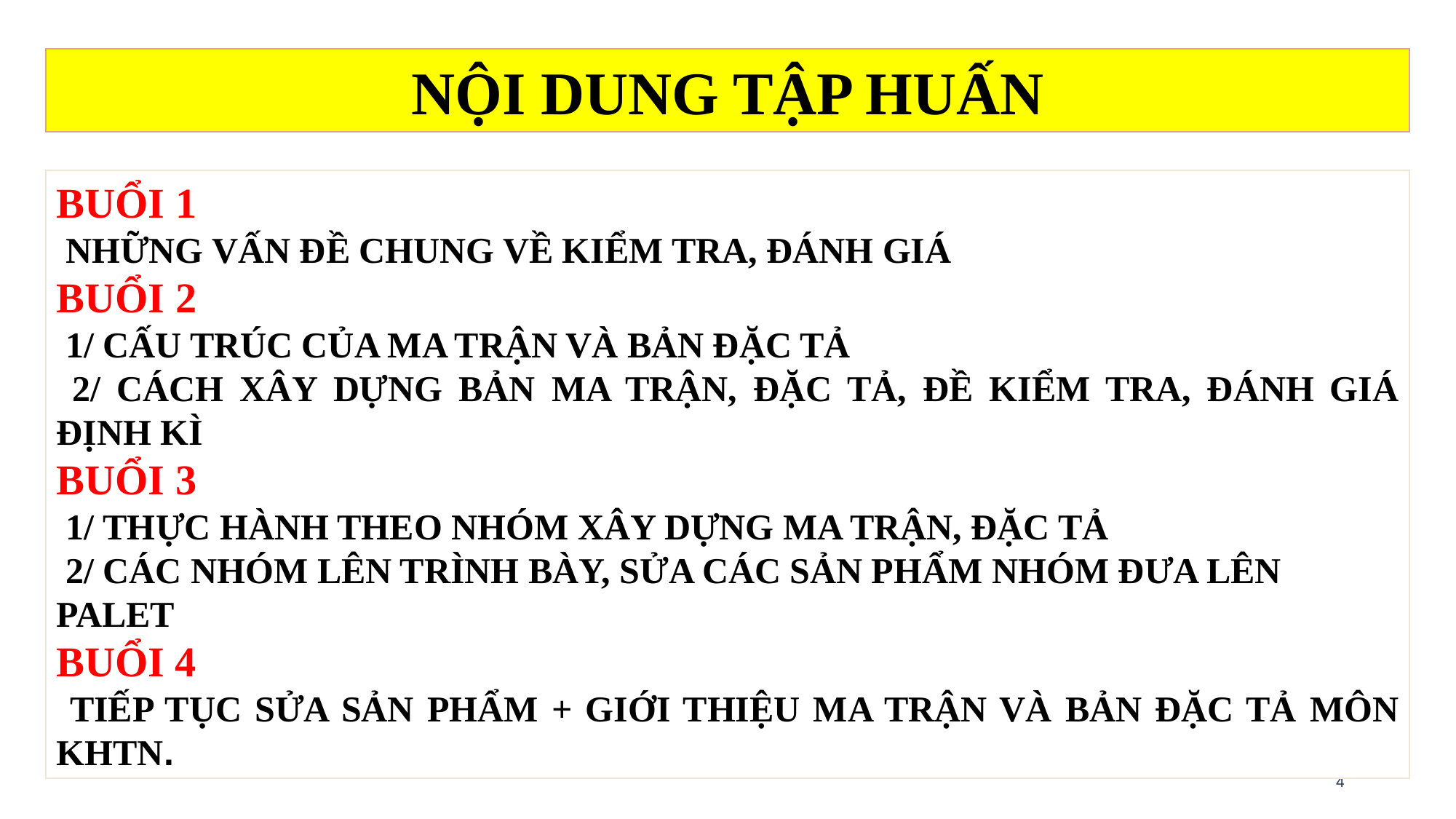

NỘI DUNG TẬP HUẤN
BUỔI 1
 NHỮNG VẤN ĐỀ CHUNG VỀ KIỂM TRA, ĐÁNH GIÁ
BUỔI 2
 1/ CẤU TRÚC CỦA MA TRẬN VÀ BẢN ĐẶC TẢ
 2/ CÁCH XÂY DỰNG BẢN MA TRẬN, ĐẶC TẢ, ĐỀ KIỂM TRA, ĐÁNH GIÁ ĐỊNH KÌ
BUỔI 3
 1/ THỰC HÀNH THEO NHÓM XÂY DỰNG MA TRẬN, ĐẶC TẢ
 2/ CÁC NHÓM LÊN TRÌNH BÀY, SỬA CÁC SẢN PHẨM NHÓM ĐƯA LÊN PALET
BUỔI 4
 TIẾP TỤC SỬA SẢN PHẨM + GIỚI THIỆU MA TRẬN VÀ BẢN ĐẶC TẢ MÔN KHTN.
4